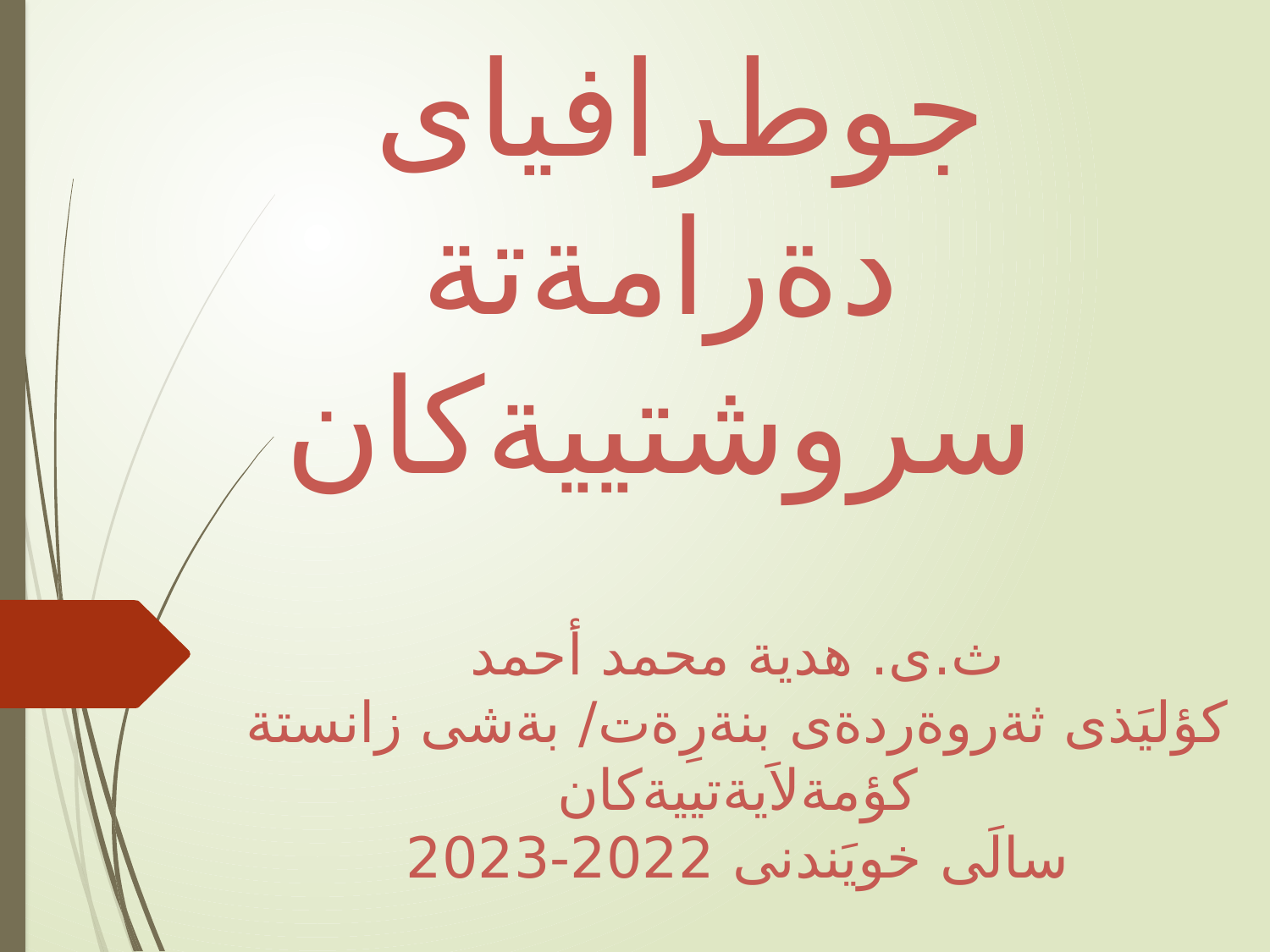

# جوطرافياى دةرامةتة سروشتييةكان
ث.ى. هدية محمد أحمد
كؤليَذى ثةروةردةى بنةرِةت/ بةشى زانستة كؤمةلاَيةتييةكان
سالَى خويَندنى 2022-2023